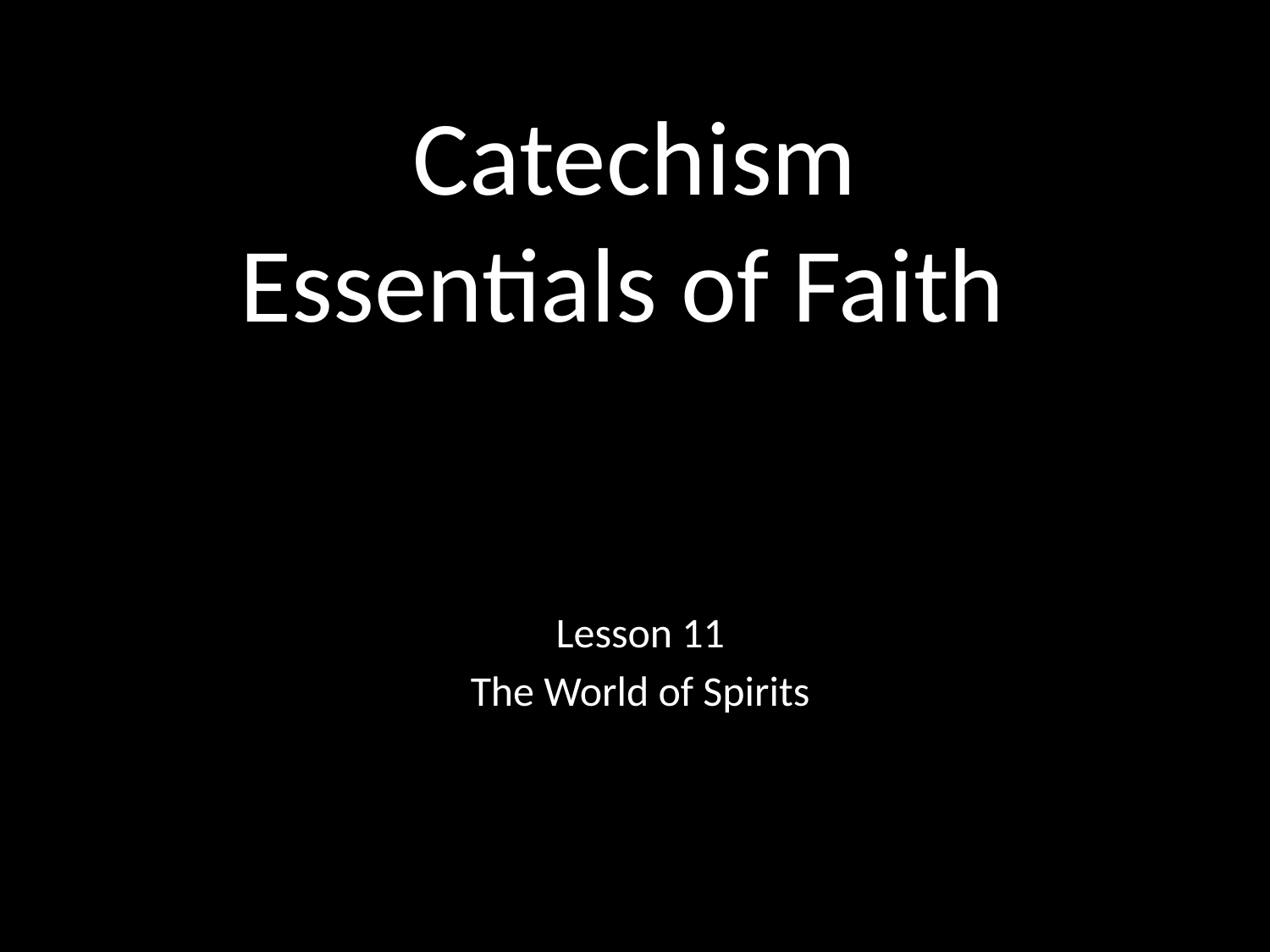

# Catechism Essentials of Faith

Lesson 11
The World of Spirits